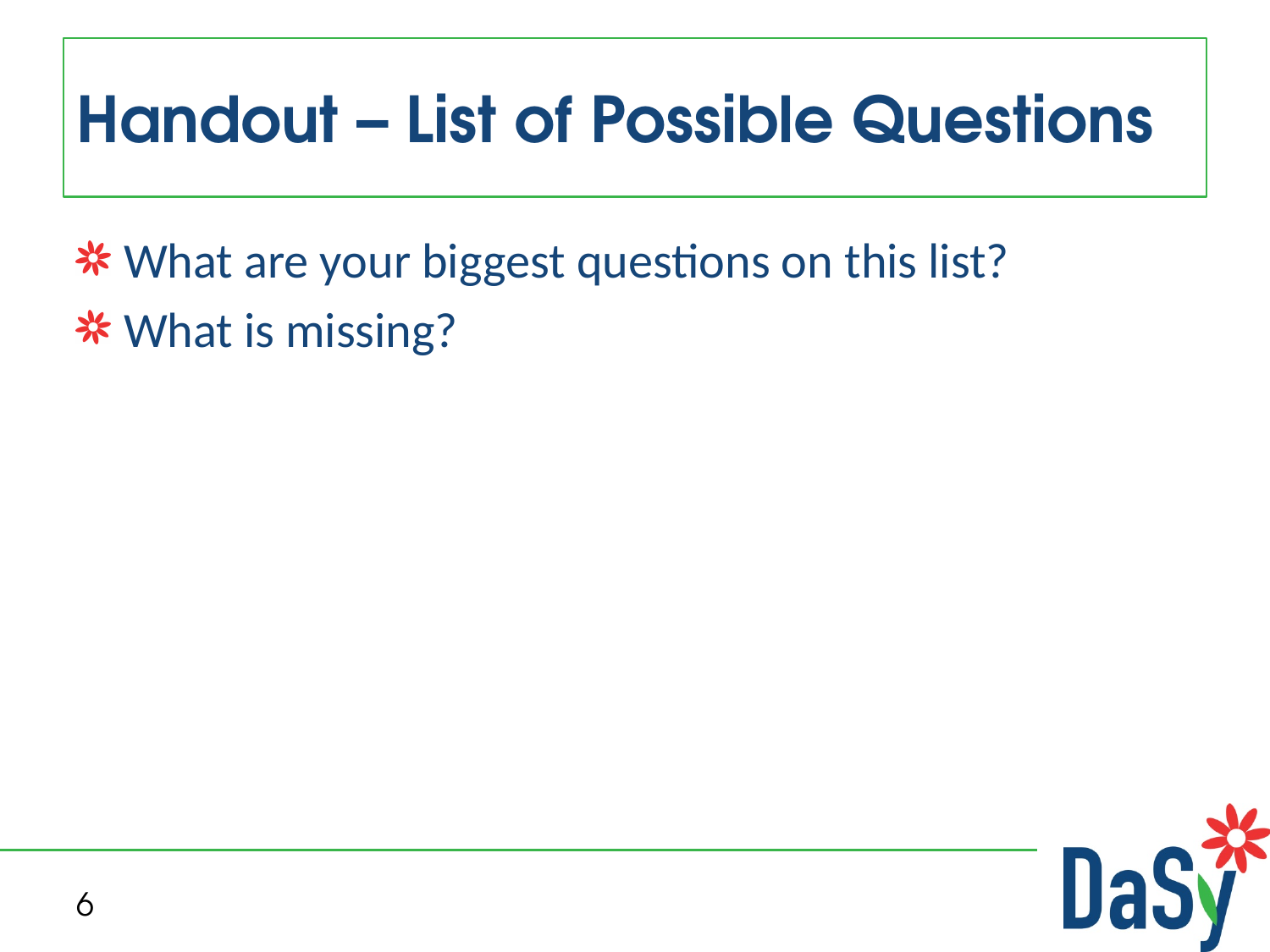

# Handout – List of Possible Questions
What are your biggest questions on this list?
What is missing?
6